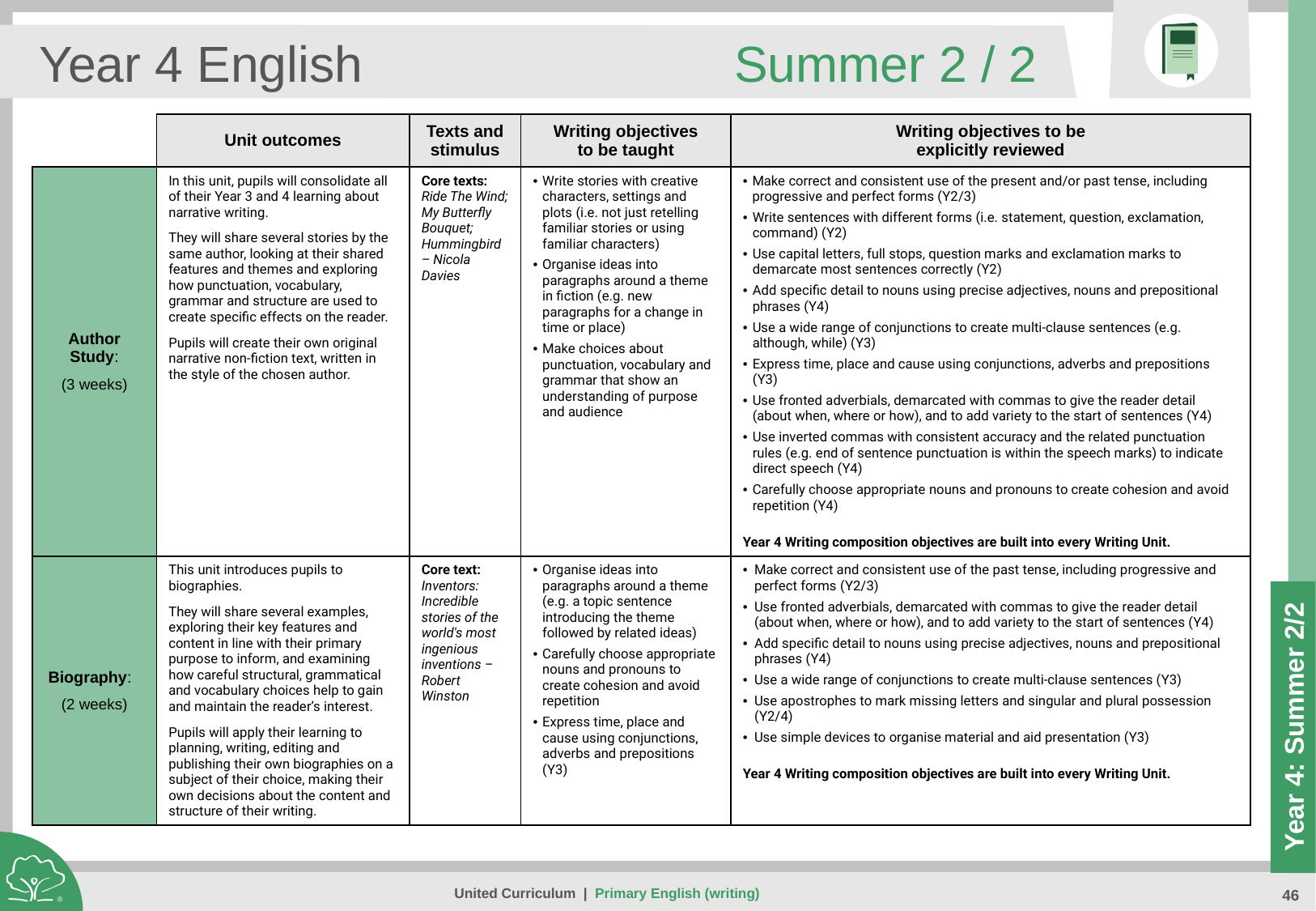

Year 4 English
Summer 2 / 2
|  | Unit outcomes | Texts and stimulus | Writing objectives to be taught | Writing objectives to be explicitly reviewed |
| --- | --- | --- | --- | --- |
| Author Study: (3 weeks) | In this unit, pupils will consolidate all of their Year 3 and 4 learning about narrative writing. They will share several stories by the same author, looking at their shared features and themes and exploring how punctuation, vocabulary, grammar and structure are used to create specific effects on the reader. Pupils will create their own original narrative non-fiction text, written in the style of the chosen author. | Core texts: Ride The Wind; My Butterfly Bouquet; Hummingbird – Nicola Davies | Write stories with creative characters, settings and plots (i.e. not just retelling familiar stories or using familiar characters) Organise ideas into paragraphs around a theme in fiction (e.g. new paragraphs for a change in time or place) Make choices about punctuation, vocabulary and grammar that show an understanding of purpose and audience | Make correct and consistent use of the present and/or past tense, including progressive and perfect forms (Y2/3) Write sentences with different forms (i.e. statement, question, exclamation, command) (Y2) Use capital letters, full stops, question marks and exclamation marks to demarcate most sentences correctly (Y2) Add specific detail to nouns using precise adjectives, nouns and prepositional phrases (Y4) Use a wide range of conjunctions to create multi-clause sentences (e.g. although, while) (Y3) Express time, place and cause using conjunctions, adverbs and prepositions (Y3) Use fronted adverbials, demarcated with commas to give the reader detail (about when, where or how), and to add variety to the start of sentences (Y4) Use inverted commas with consistent accuracy and the related punctuation rules (e.g. end of sentence punctuation is within the speech marks) to indicate direct speech (Y4) Carefully choose appropriate nouns and pronouns to create cohesion and avoid repetition (Y4) Year 4 Writing composition objectives are built into every Writing Unit. |
| Biography:   (2 weeks) | This unit introduces pupils to biographies. They will share several examples, exploring their key features and content in line with their primary purpose to inform, and examining how careful structural, grammatical and vocabulary choices help to gain and maintain the reader’s interest. Pupils will apply their learning to planning, writing, editing and publishing their own biographies on a subject of their choice, making their own decisions about the content and structure of their writing. | Core text: Inventors: Incredible stories of the world's most ingenious inventions –Robert Winston | Organise ideas into paragraphs around a theme (e.g. a topic sentence introducing the theme followed by related ideas) Carefully choose appropriate nouns and pronouns to create cohesion and avoid repetition Express time, place and cause using conjunctions, adverbs and prepositions (Y3) | Make correct and consistent use of the past tense, including progressive and perfect forms (Y2/3) Use fronted adverbials, demarcated with commas to give the reader detail (about when, where or how), and to add variety to the start of sentences (Y4) Add specific detail to nouns using precise adjectives, nouns and prepositional phrases (Y4) Use a wide range of conjunctions to create multi-clause sentences (Y3) Use apostrophes to mark missing letters and singular and plural possession (Y2/4) Use simple devices to organise material and aid presentation (Y3) Year 4 Writing composition objectives are built into every Writing Unit. |
Year 4: Summer 2/2